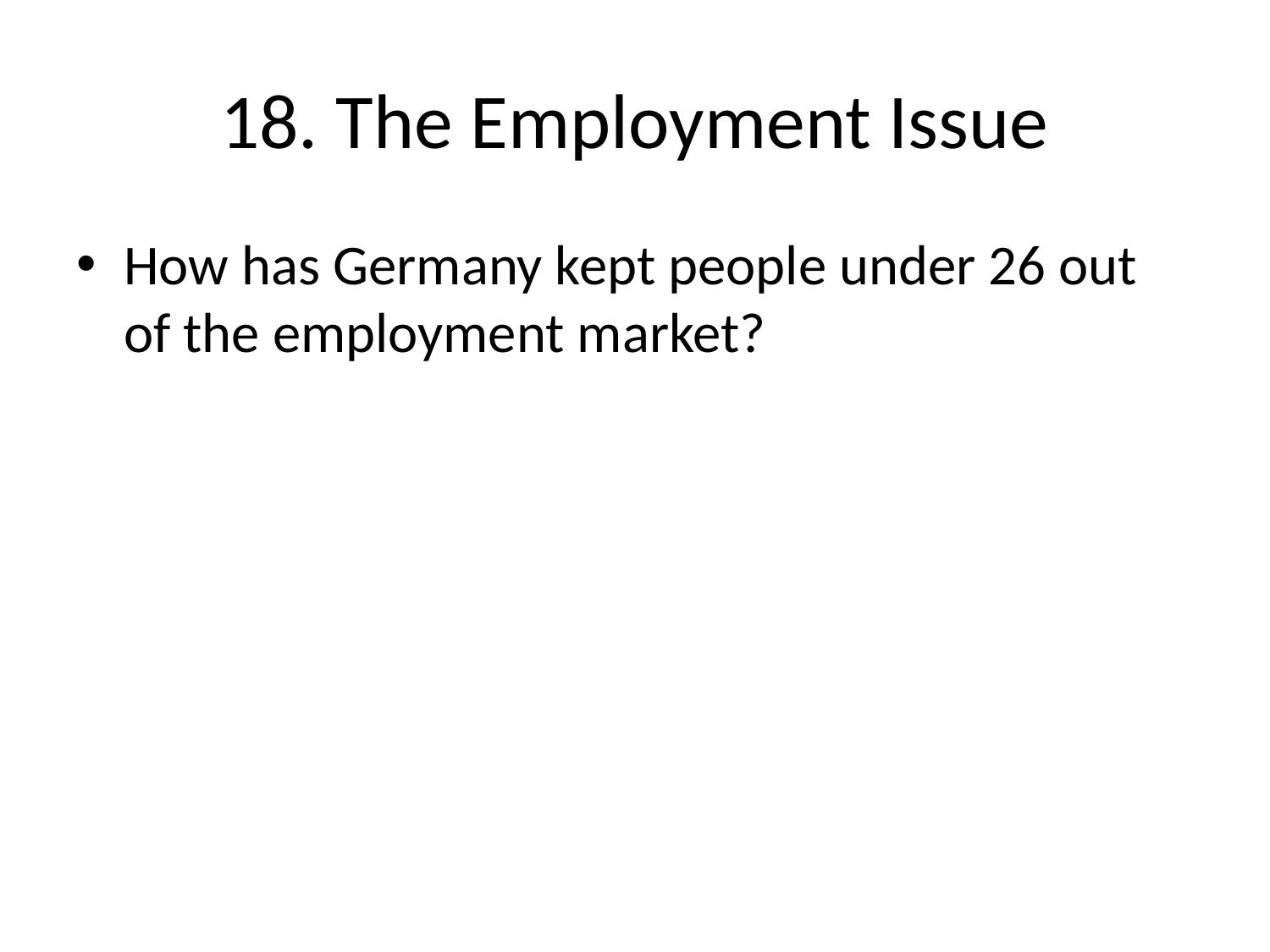

# 18. The Employment Issue
How has Germany kept people under 26 out of the employment market?